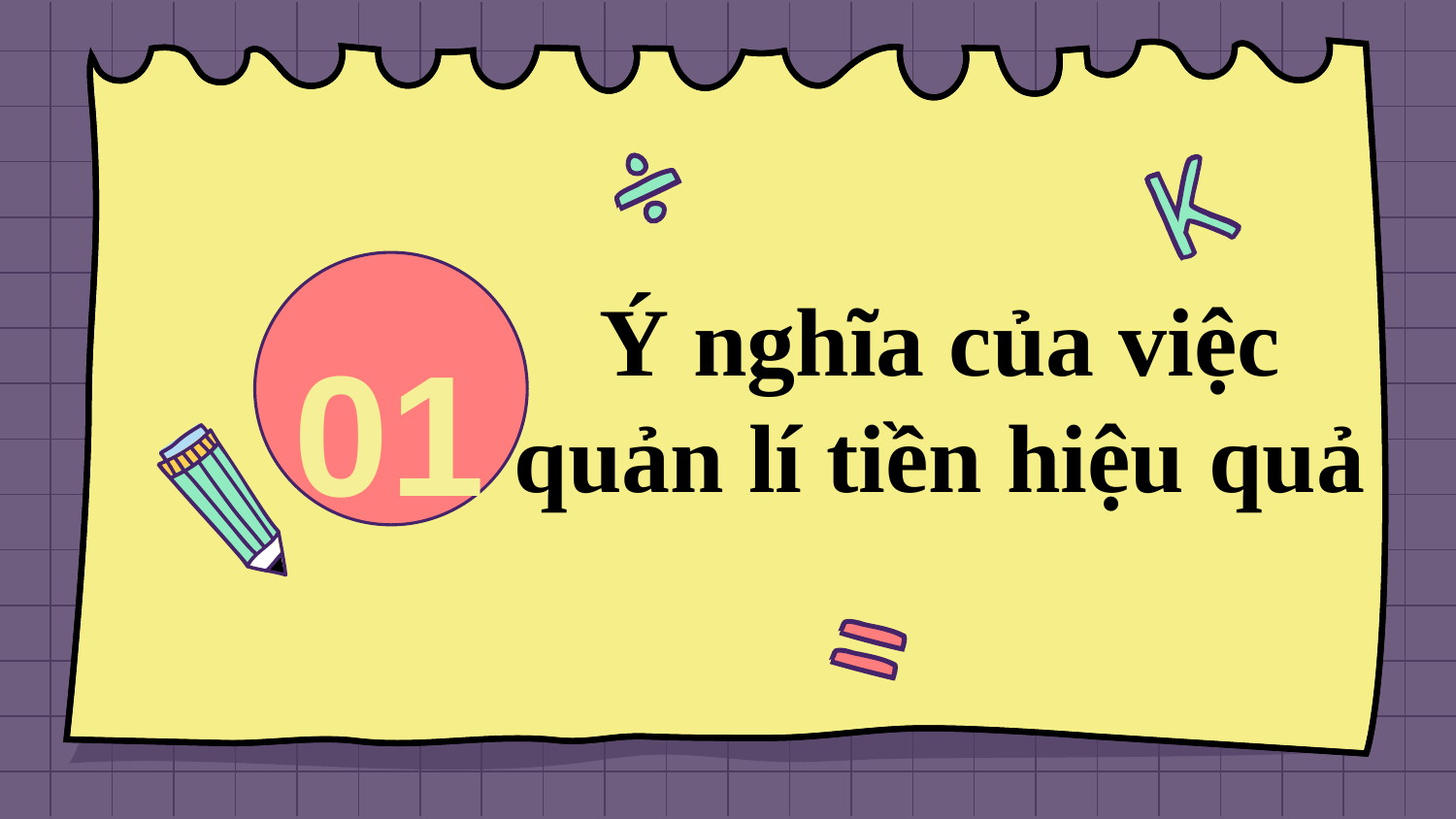

01

Ý nghĩa của việc quản lí tiền hiệu quả